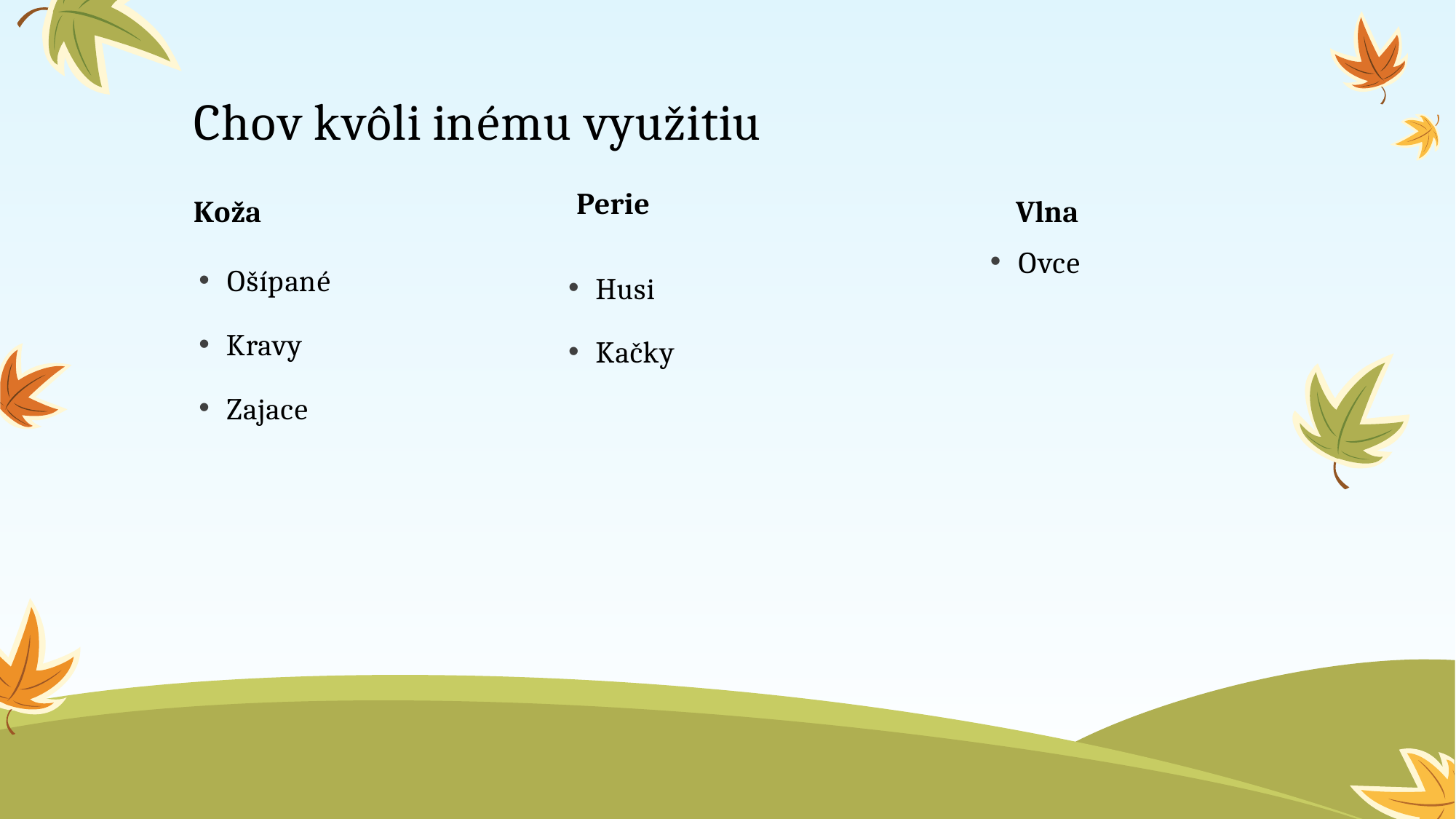

# Chov kvôli inému využitiu
Perie
Koža
Vlna
Ovce

Ošípané
Kravy
Zajace

Husi
Kačky